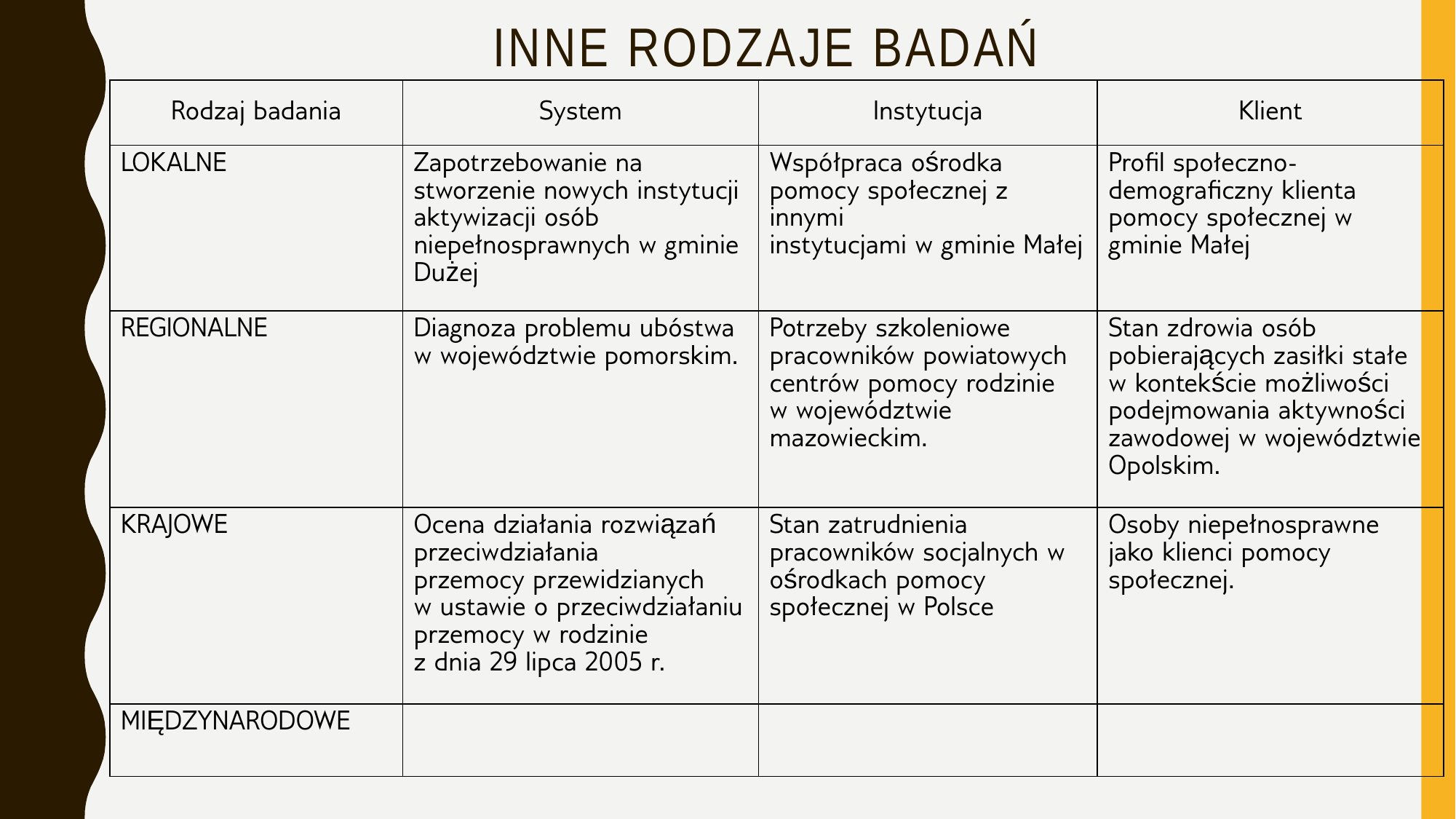

# Inne rodzaje badań
| Rodzaj badania | System | Instytucja | Klient |
| --- | --- | --- | --- |
| lokalne | Zapotrzebowanie na stworzenie nowych instytucji aktywizacji osób niepełnosprawnych w gminie Dużej | Współpraca ośrodka pomocy społecznej z innymi instytucjami w gminie Małej | Profil społeczno-demograficzny klienta pomocy społecznej w gminie Małej |
| regionalne | Diagnoza problemu ubóstwa w województwie pomorskim. | Potrzeby szkoleniowe pracowników powiatowych centrów pomocy rodzinie w województwie mazowieckim. | Stan zdrowia osób pobierających zasiłki stałe w kontekście możliwości podejmowania aktywności zawodowej w województwie Opolskim. |
| krajowe | Ocena działania rozwiązań przeciwdziałania przemocy przewidzianych w ustawie o przeciwdziałaniu przemocy w rodzinie z dnia 29 lipca 2005 r. | Stan zatrudnienia pracowników socjalnych w ośrodkach pomocy społecznej w Polsce | Osoby niepełnosprawne jako klienci pomocy społecznej. |
| Międzynarodowe |  |  |  |